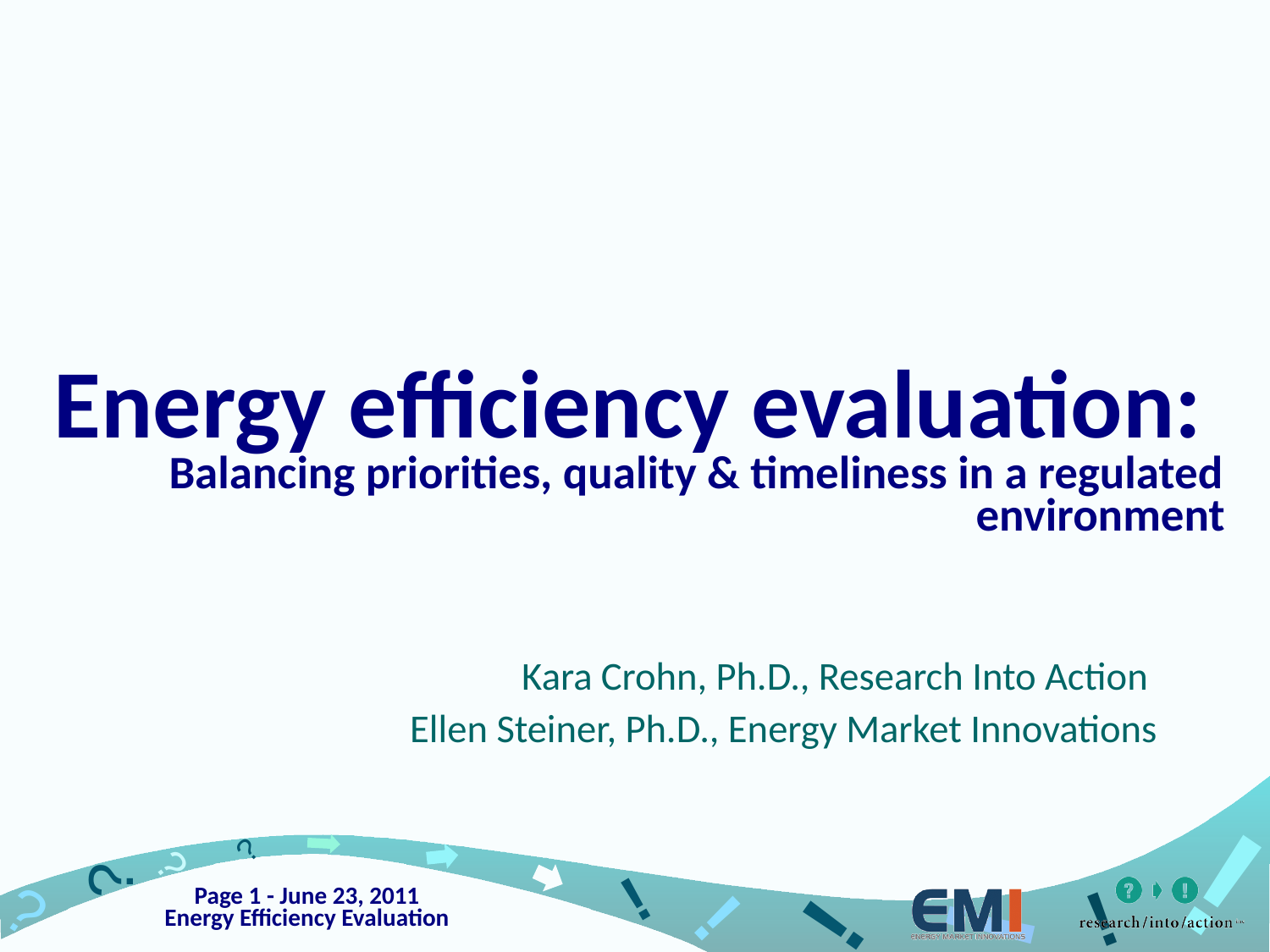

# Energy efficiency evaluation: Balancing priorities, quality & timeliness in a regulated environment

Kara Crohn, Ph.D., Research Into Action
Ellen Steiner, Ph.D., Energy Market Innovations